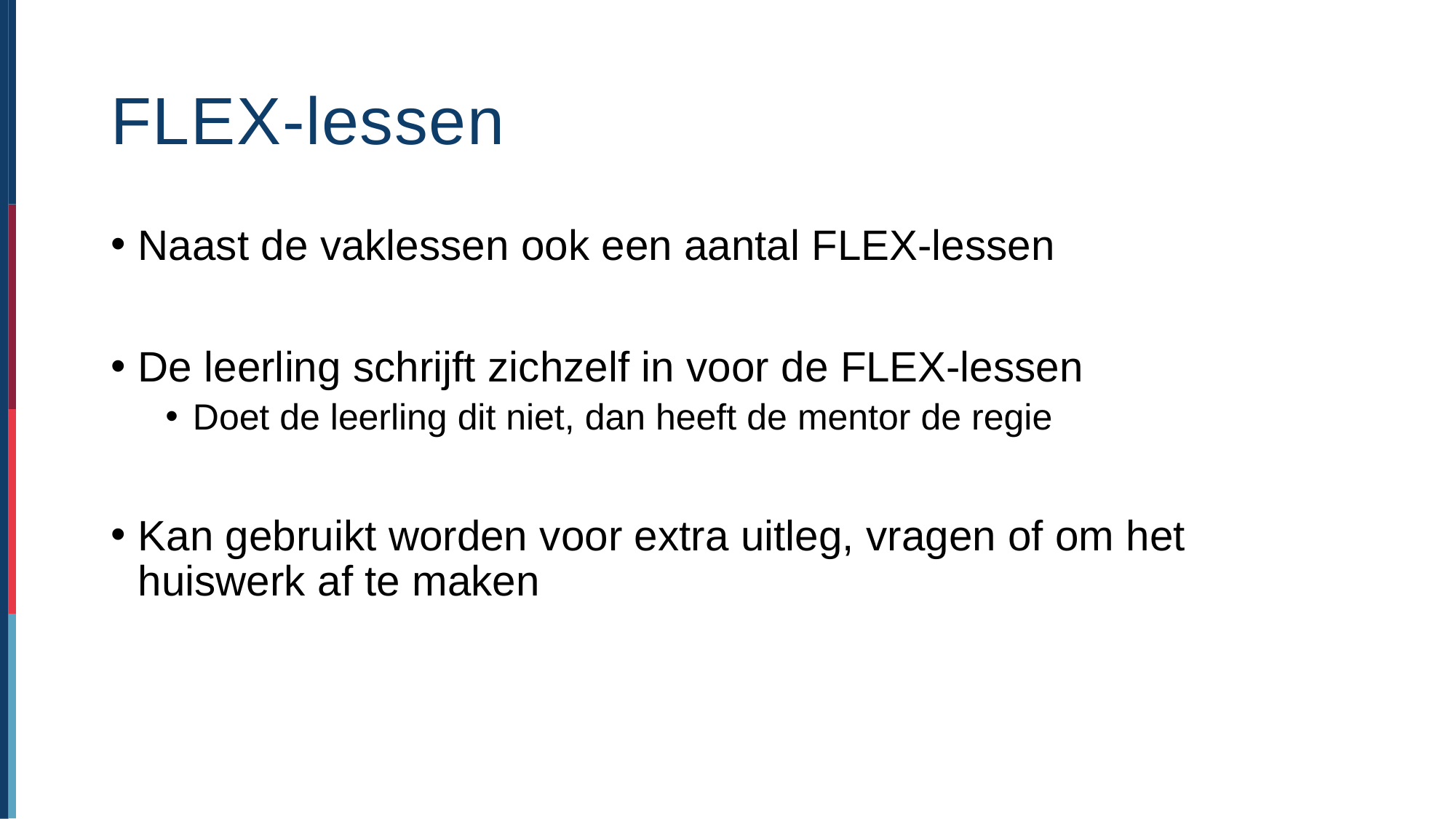

# FLEX-lessen
Naast de vaklessen ook een aantal FLEX-lessen

De leerling schrijft zichzelf in voor de FLEX-lessen
Doet de leerling dit niet, dan heeft de mentor de regie

Kan gebruikt worden voor extra uitleg, vragen of om het huiswerk af te maken